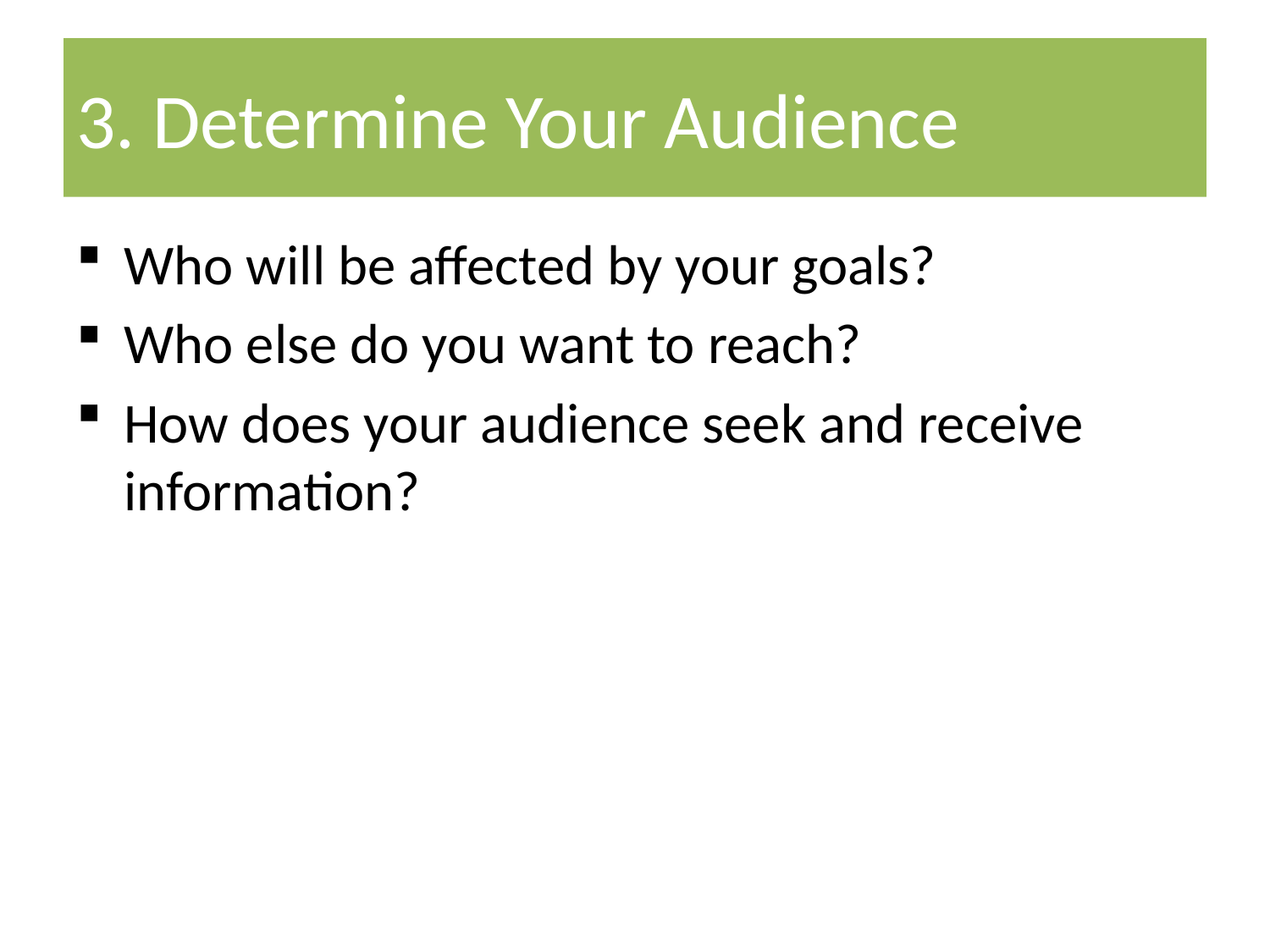

# 3. Determine Your Audience
Who will be affected by your goals?
Who else do you want to reach?
How does your audience seek and receive information?